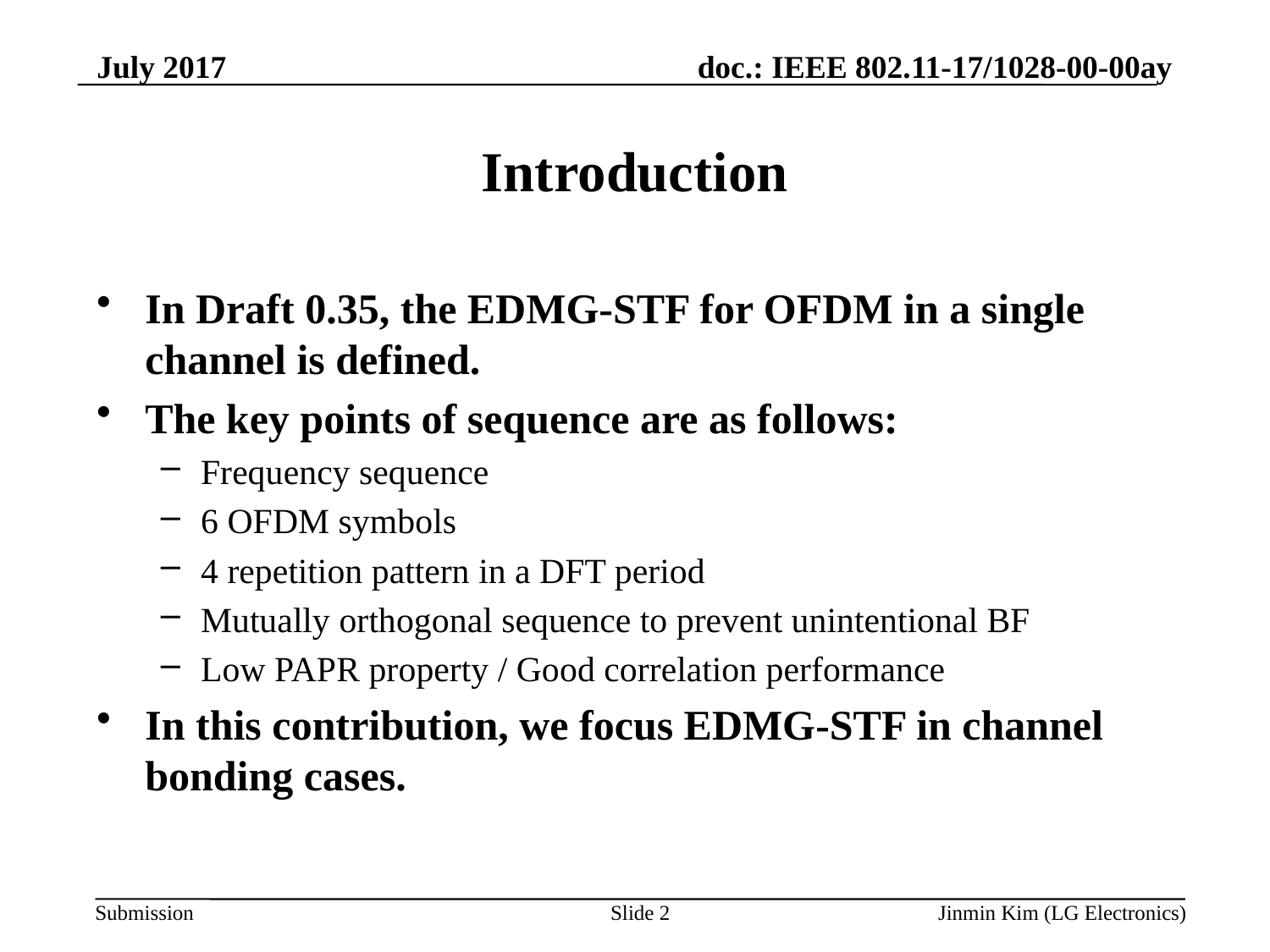

July 2017
# Introduction
In Draft 0.35, the EDMG-STF for OFDM in a single channel is defined.
The key points of sequence are as follows:
Frequency sequence
6 OFDM symbols
4 repetition pattern in a DFT period
Mutually orthogonal sequence to prevent unintentional BF
Low PAPR property / Good correlation performance
In this contribution, we focus EDMG-STF in channel bonding cases.
Slide 2
Jinmin Kim (LG Electronics)